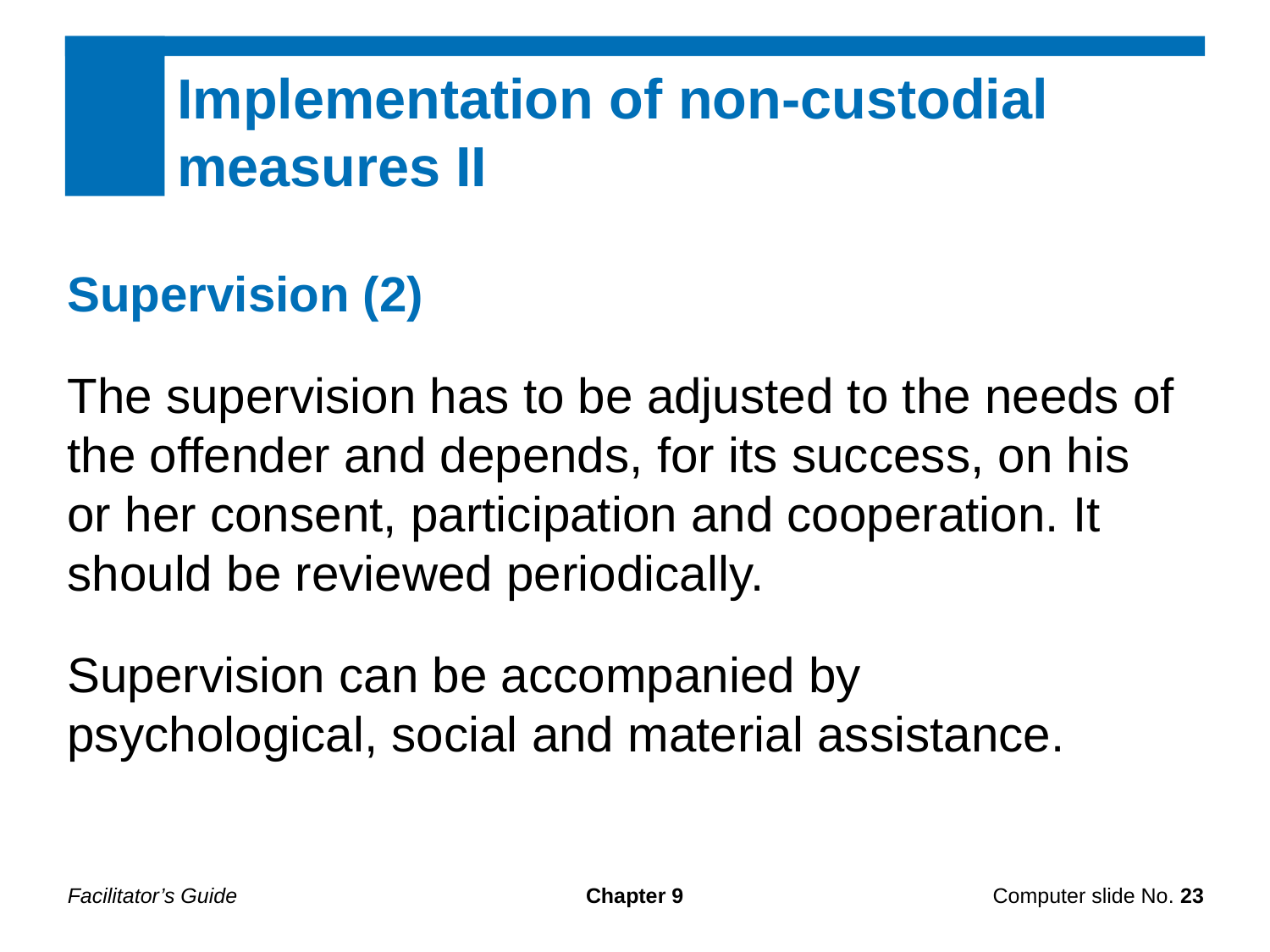

Implementation of non-custodial measures II
Supervision (2)
The supervision has to be adjusted to the needs of the offender and depends, for its success, on his or her consent, participation and cooperation. It should be reviewed periodically.
Supervision can be accompanied by psychological, social and material assistance.
Facilitator’s Guide
Chapter 9
Computer slide No. 23